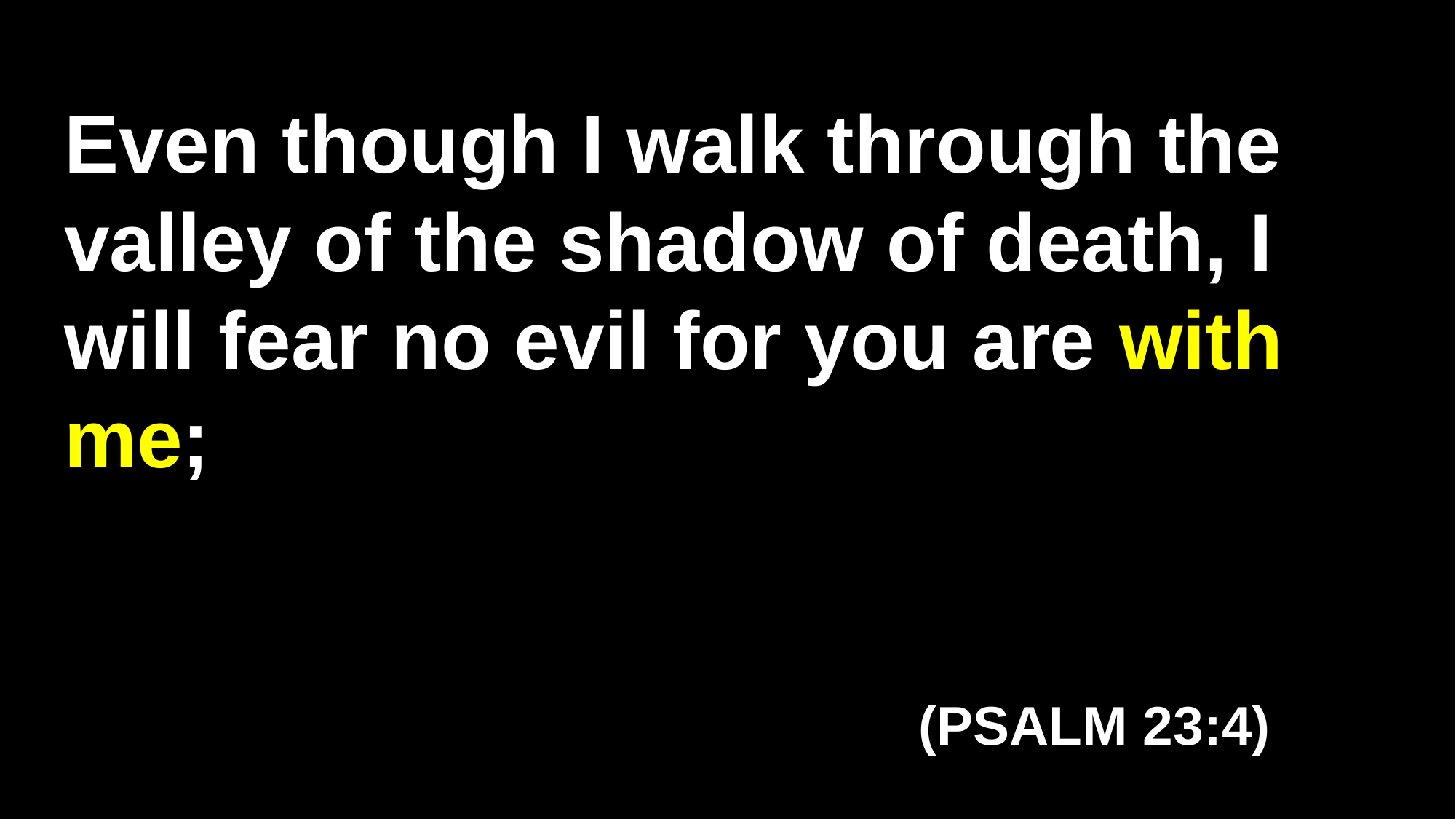

Even though I walk through the valley of the shadow of death, I will fear no evil for you are with me;
(PSALM 23:4)